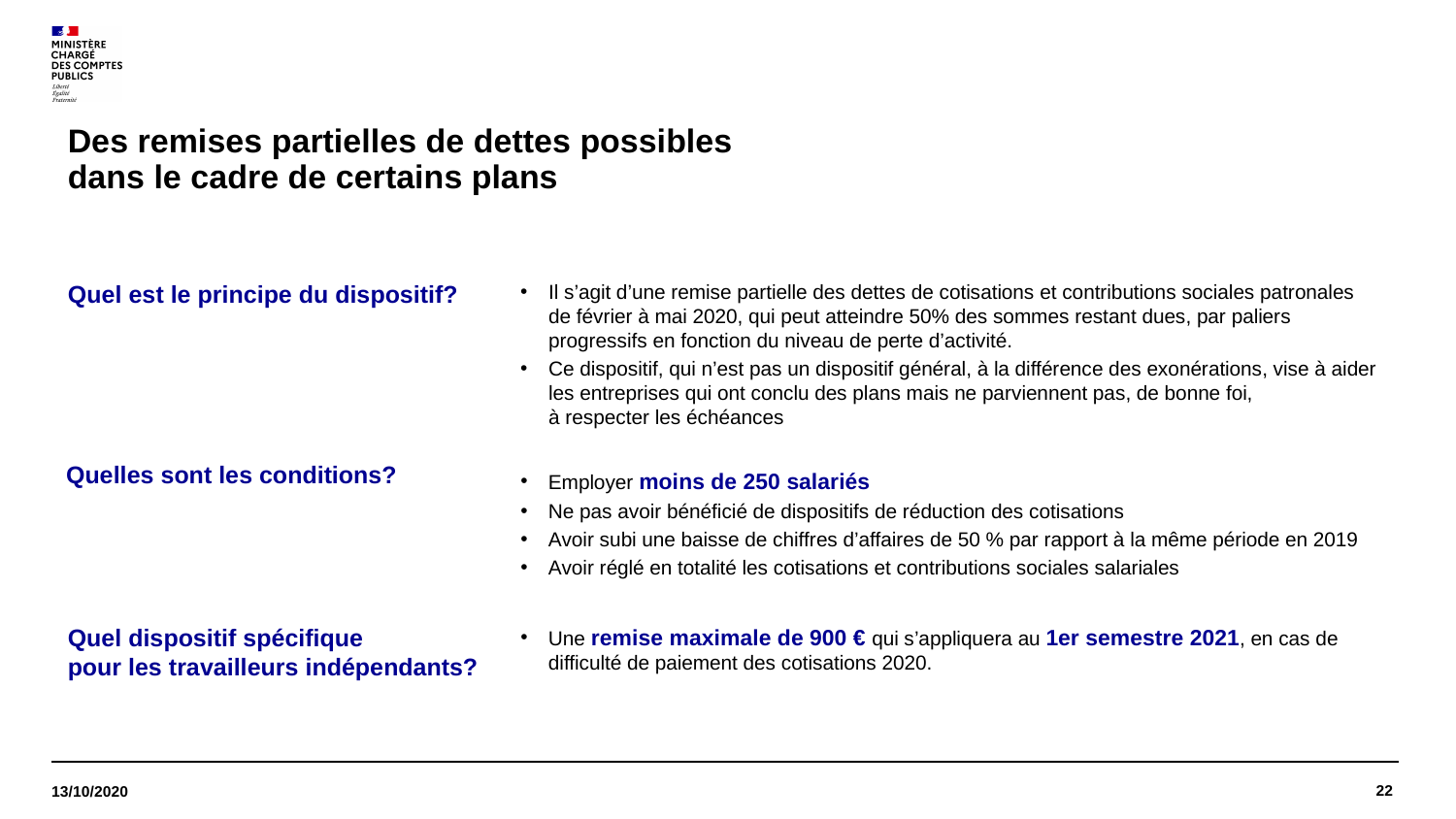

# Des remises partielles de dettes possibles dans le cadre de certains plans
Quel est le principe du dispositif?
Il s’agit d’une remise partielle des dettes de cotisations et contributions sociales patronales de février à mai 2020, qui peut atteindre 50% des sommes restant dues, par paliers progressifs en fonction du niveau de perte d’activité.
Ce dispositif, qui n’est pas un dispositif général, à la différence des exonérations, vise à aider les entreprises qui ont conclu des plans mais ne parviennent pas, de bonne foi,
à respecter les échéances
Quelles sont les conditions?

Employer moins de 250 salariés
Ne pas avoir bénéficié de dispositifs de réduction des cotisations
Avoir subi une baisse de chiffres d’affaires de 50 % par rapport à la même période en 2019
Avoir réglé en totalité les cotisations et contributions sociales salariales
Quel dispositif spécifique
pour les travailleurs indépendants?
Une remise maximale de 900 € qui s’appliquera au 1er semestre 2021, en cas de difficulté de paiement des cotisations 2020.
22
13/10/2020